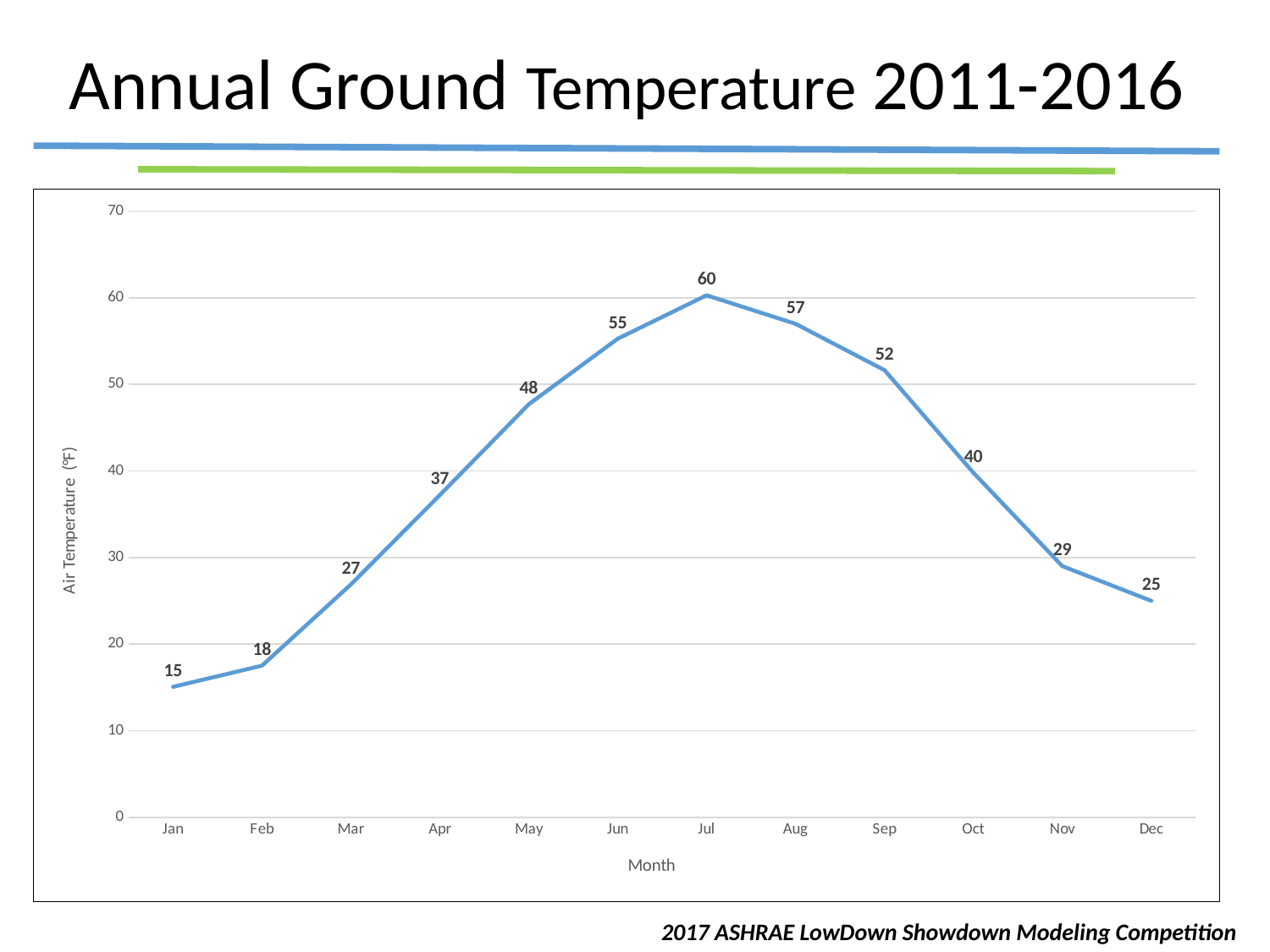

# Annual Ground Temperature 2011-2016

### Chart

| Category | Average Air Temperature (°F)
 2011-2016 |
|---|---|
| Jan | 15.06451612903226 |
| Feb | 17.510591133004922 |
| Mar | 26.89032258064516 |
| Apr | 37.22 |
| May | 47.70645161290323 |
| Jun | 55.28 |
| Jul | 60.29677419354839 |
| Aug | 56.99677419354839 |
| Sep | 51.650000000000006 |
| Oct | 39.79032258064516 |
| Nov | 29.0 |
| Dec | 24.998924731182793 |
2017 ASHRAE LowDown Showdown Modeling Competition